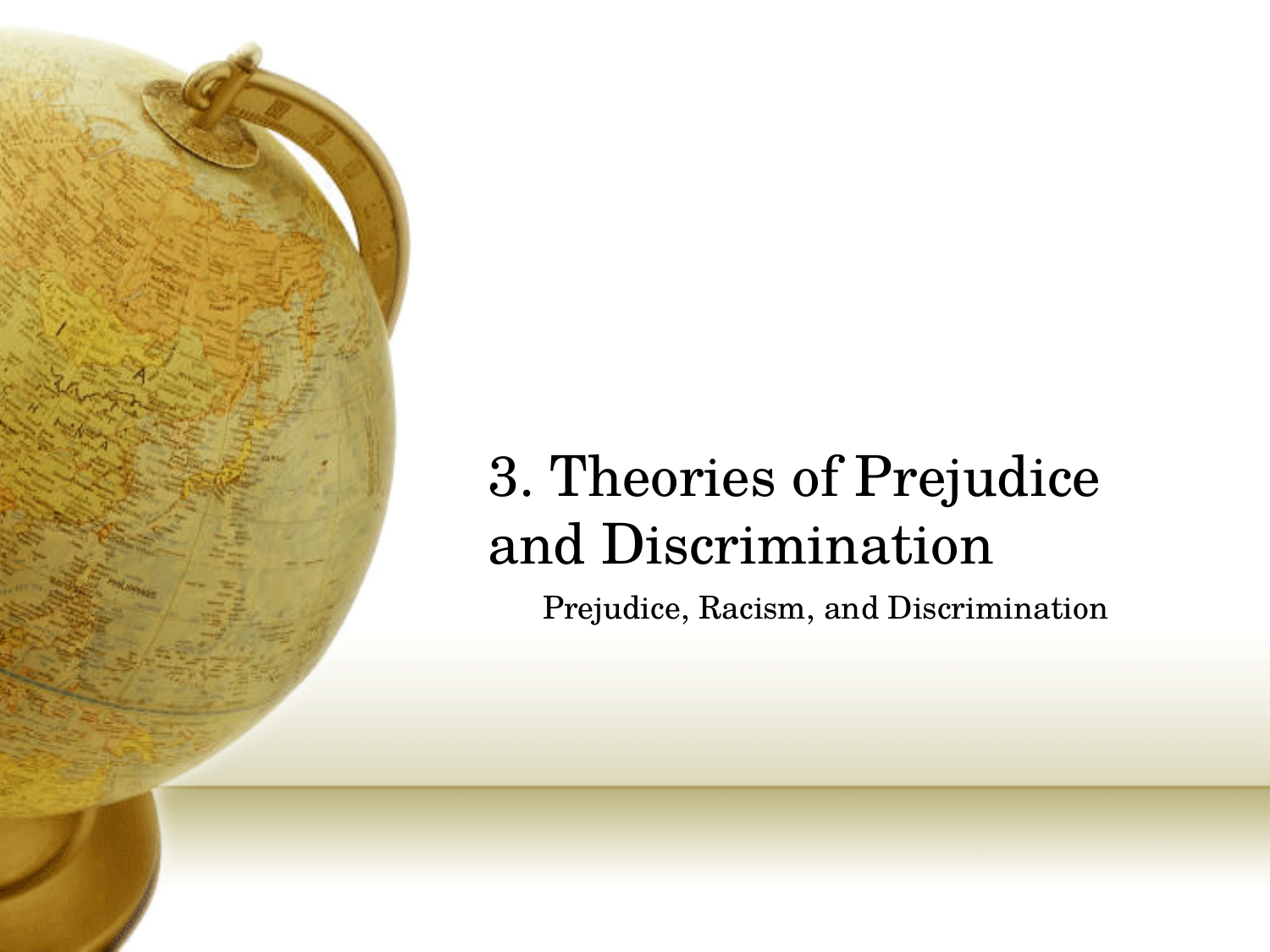

# 3. Theories of Prejudice and Discrimination
Prejudice, Racism, and Discrimination